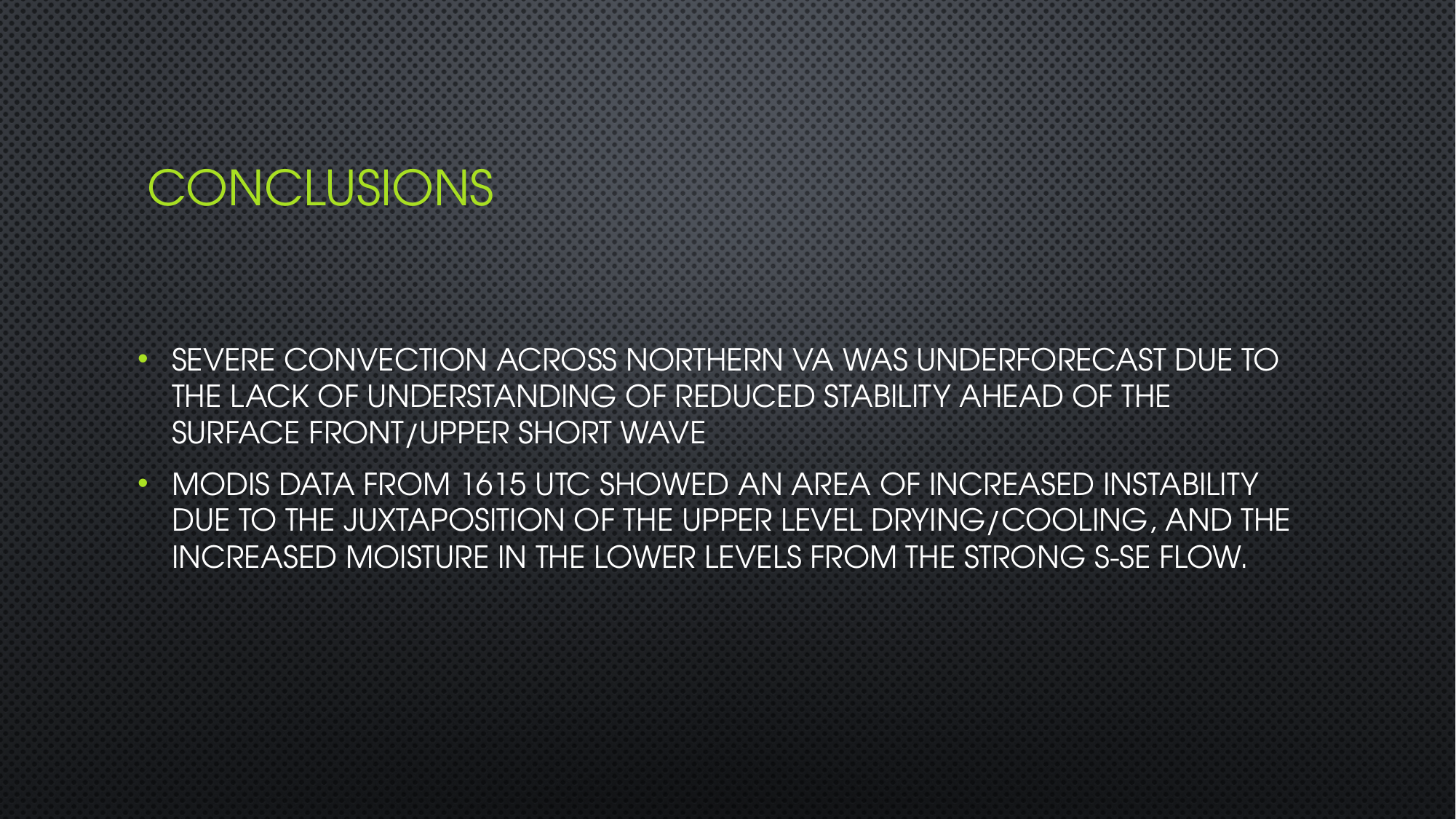

# Conclusions
Severe convection across northern va was underforecast due to the lack of understanding of reduced stability ahead of the surface front/upper short wave
Modis data from 1615 utc showed an area of increased instability due to the juxtaposition of the upper level drying/cooling, and the increased moisture in the lower levels from the strong s-se flow.